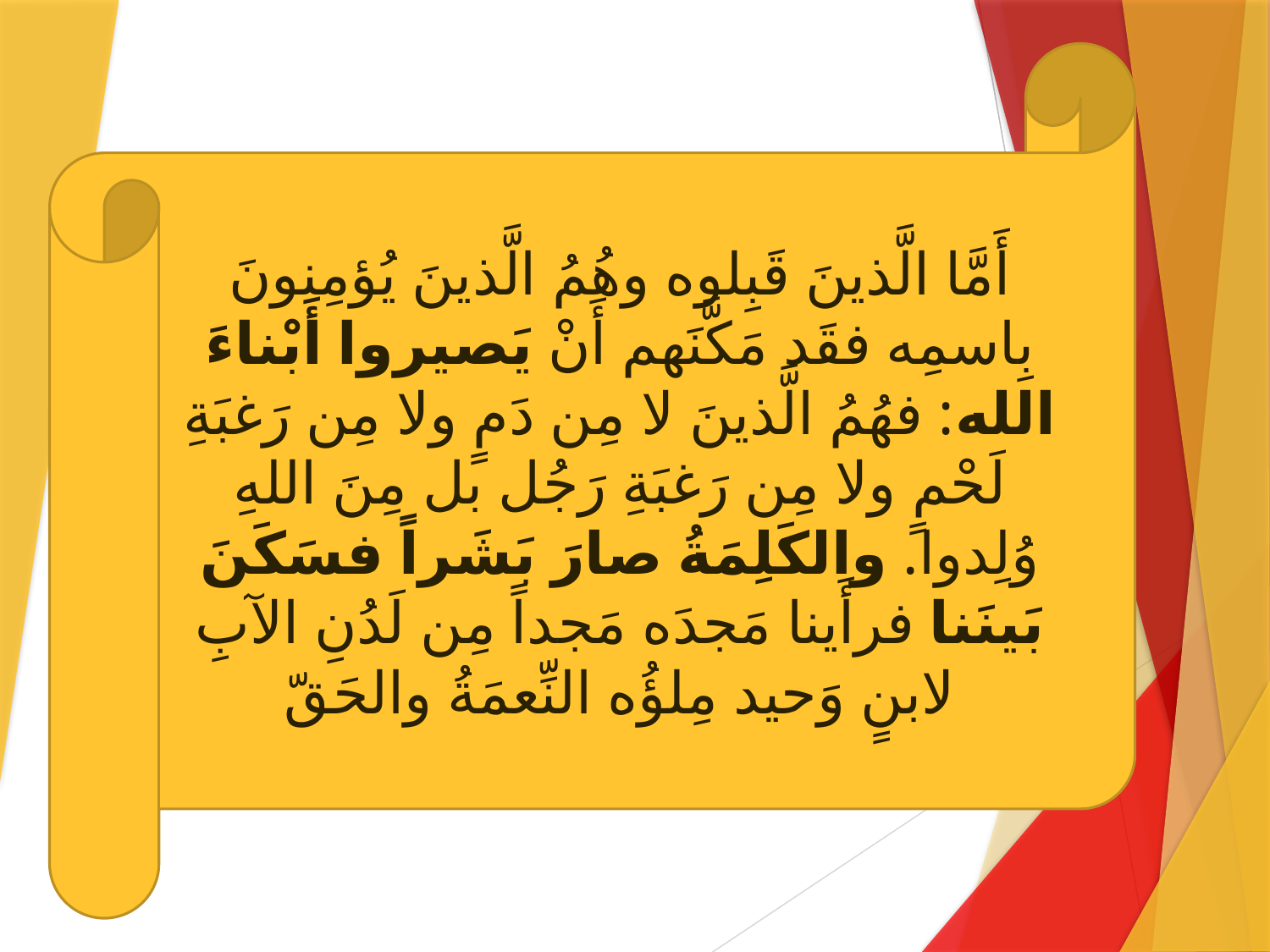

أَمَّا الَّذينَ قَبِلوه وهُمُ الَّذينَ يُؤمِنونَ بِاسمِه فقَد مَكَّنَهم أَنْ يَصيروا أَبْناءَ الله: فهُمُ الَّذينَ لا مِن دَمٍ ولا مِن رَغبَةِ لَحْمٍ ولا مِن رَغبَةِ رَجُل بل مِنَ اللهِ وُلِدوا. والكَلِمَةُ صارَ بَشَراً فسَكَنَ بَينَنا فرأَينا مَجدَه مَجداً مِن لَدُنِ الآبِ لابنٍ وَحيد مِلؤُه النِّعمَةُ والحَقّ
#